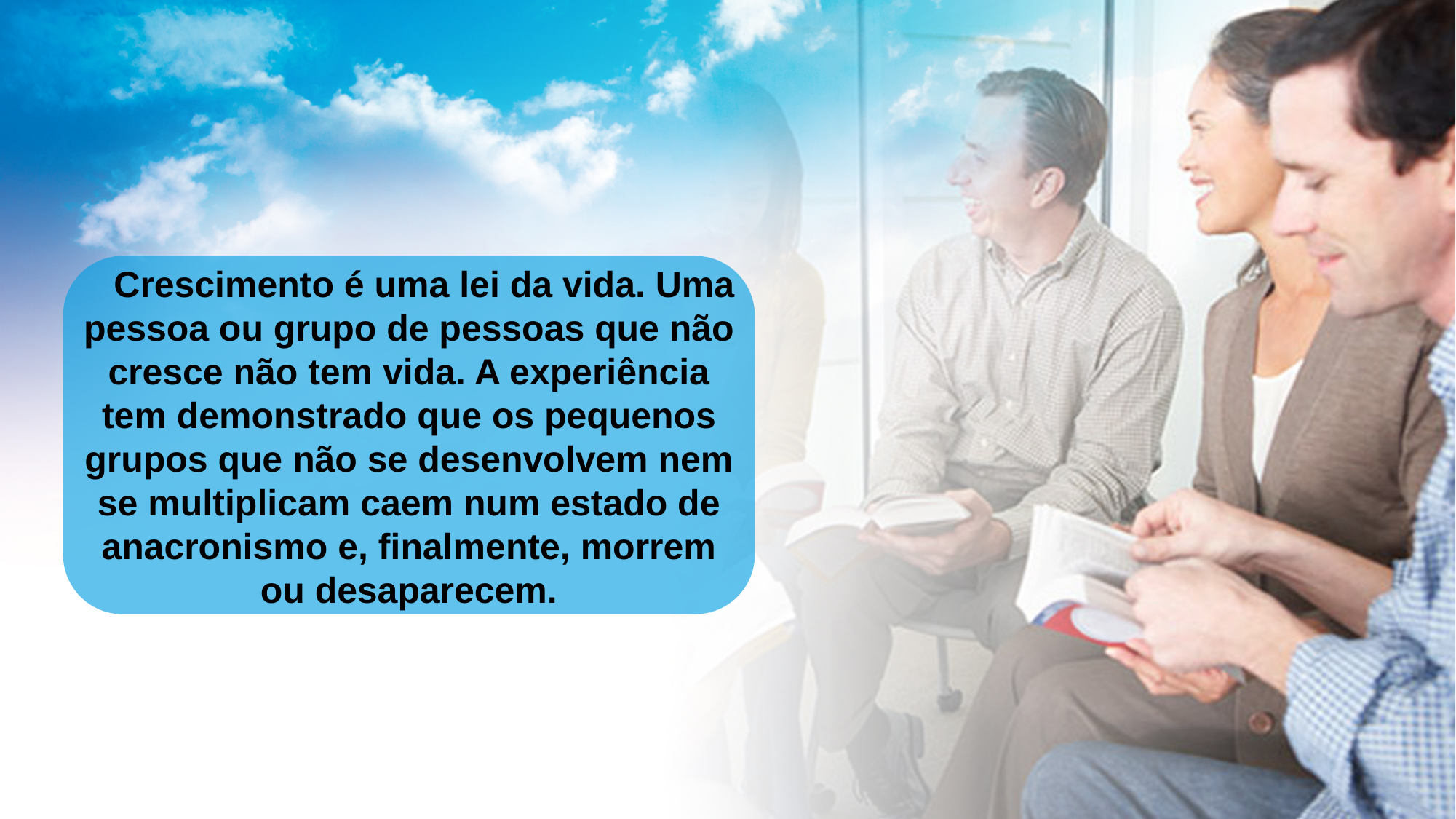

Crescimento é uma lei da vida. Uma pessoa ou grupo de pessoas que não cresce não tem vida. A experiência tem demonstrado que os pequenos grupos que não se desenvolvem nem se multiplicam caem num estado de anacronismo e, ﬁnalmente, morrem ou desaparecem.